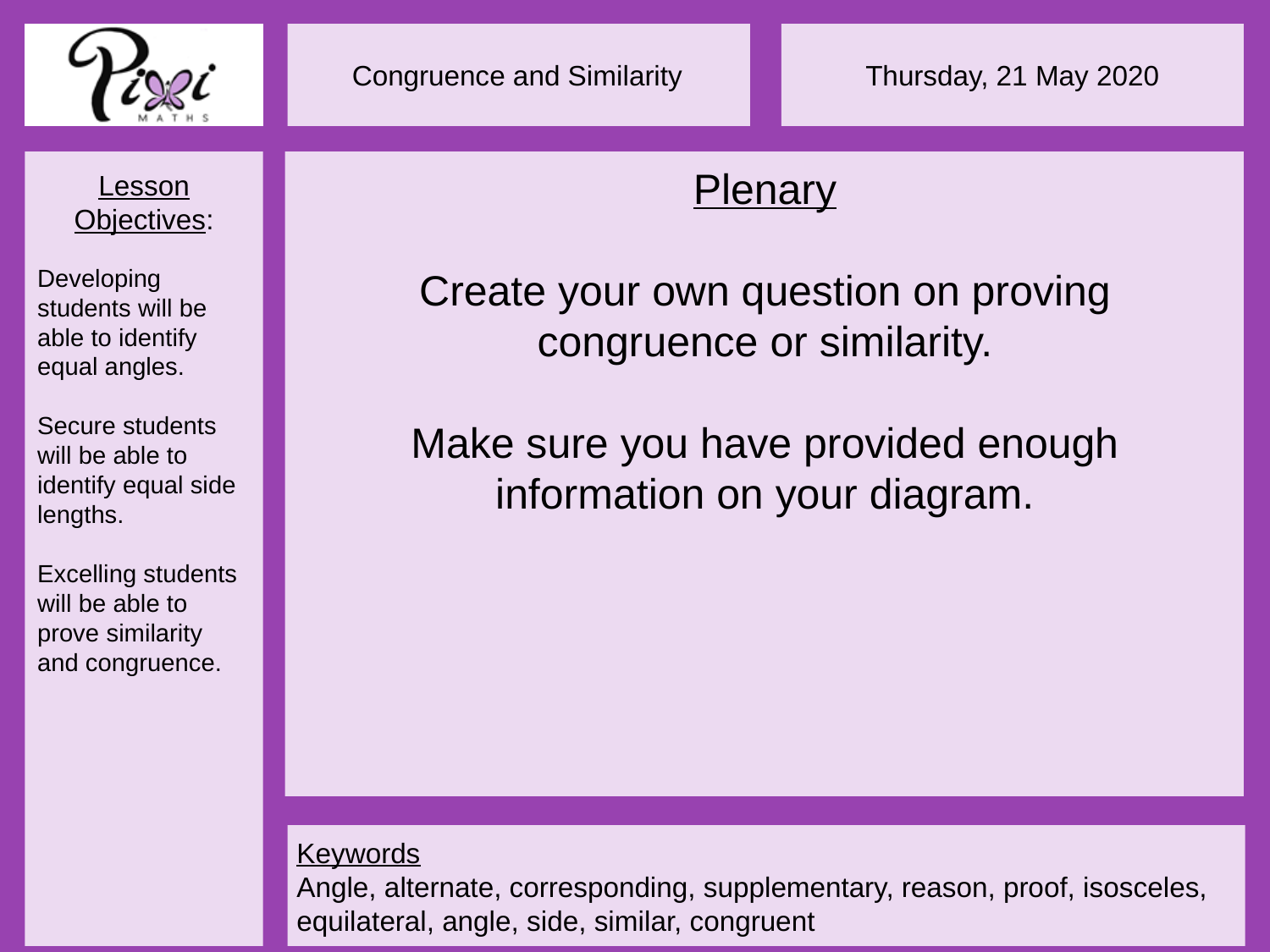

Plenary

Create your own question on proving congruence or similarity.

Make sure you have provided enough information on your diagram.